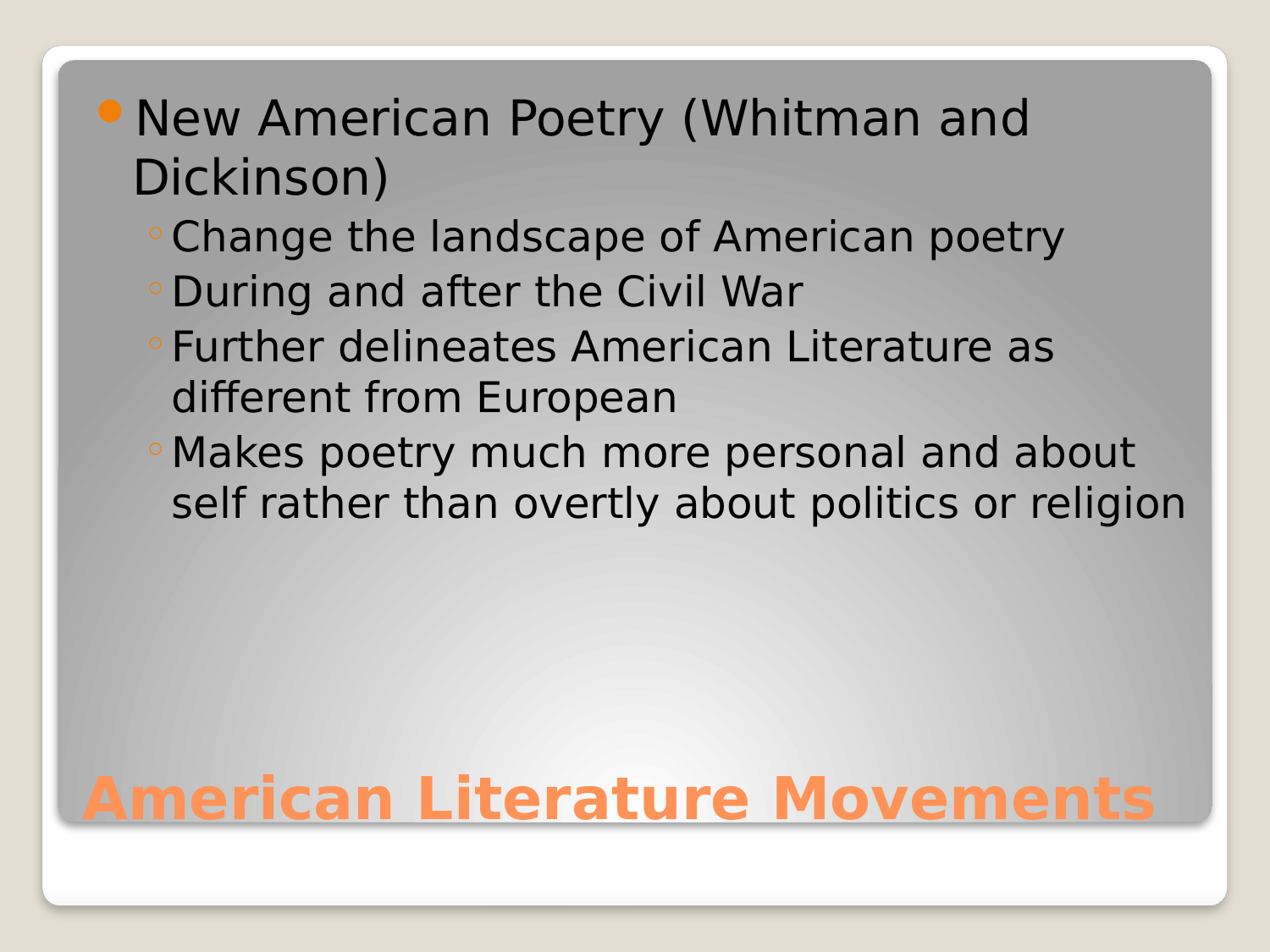

New American Poetry (Whitman and Dickinson)
Change the landscape of American poetry
During and after the Civil War
Further delineates American Literature as different from European
Makes poetry much more personal and about self rather than overtly about politics or religion
# American Literature Movements